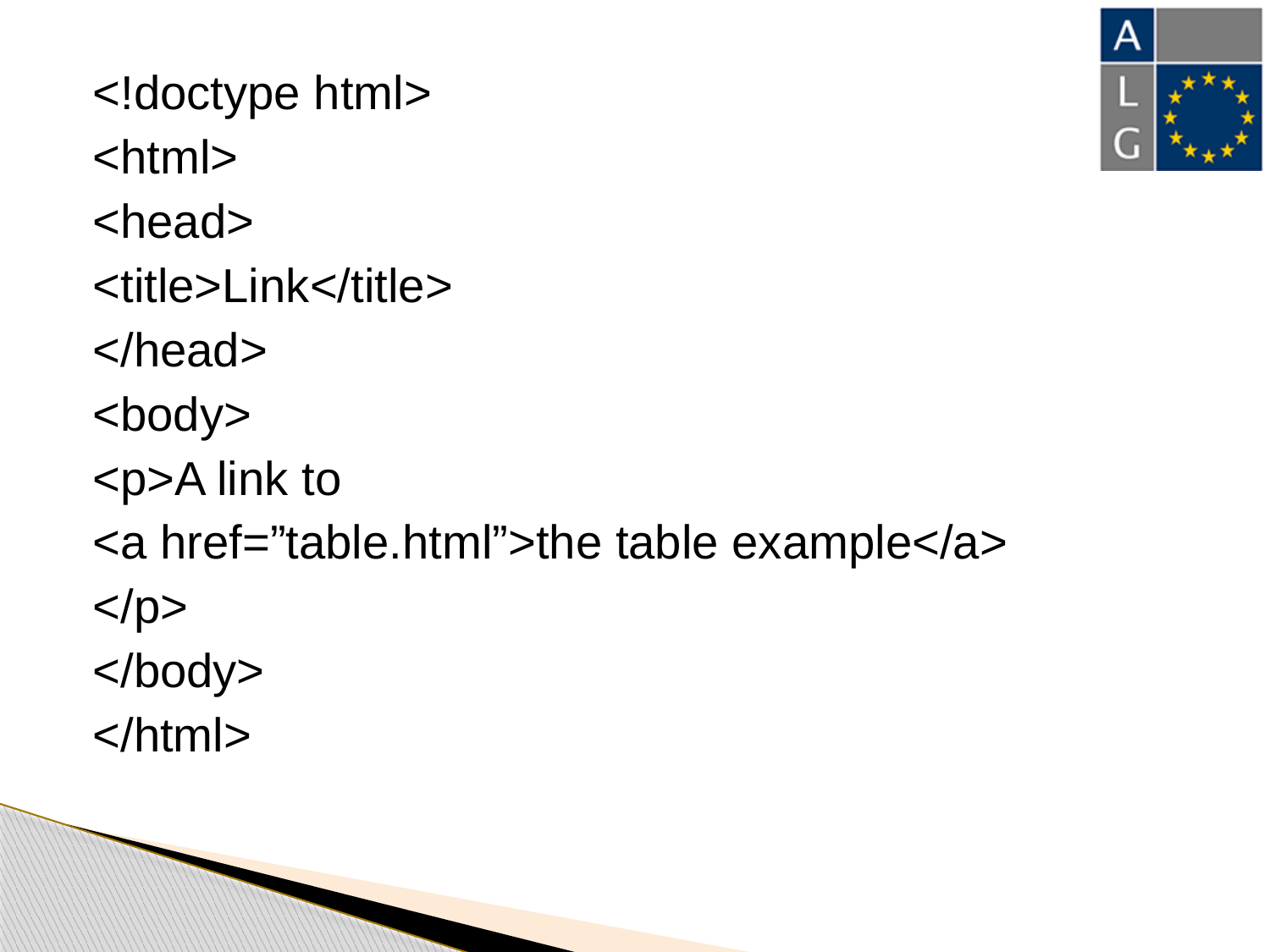

<!doctype html>
<html>
<head>
<title>Link</title>
</head>
<body>
<p>A link to
<a href=”table.html”>the table example</a>
</p>
</body>
</html>